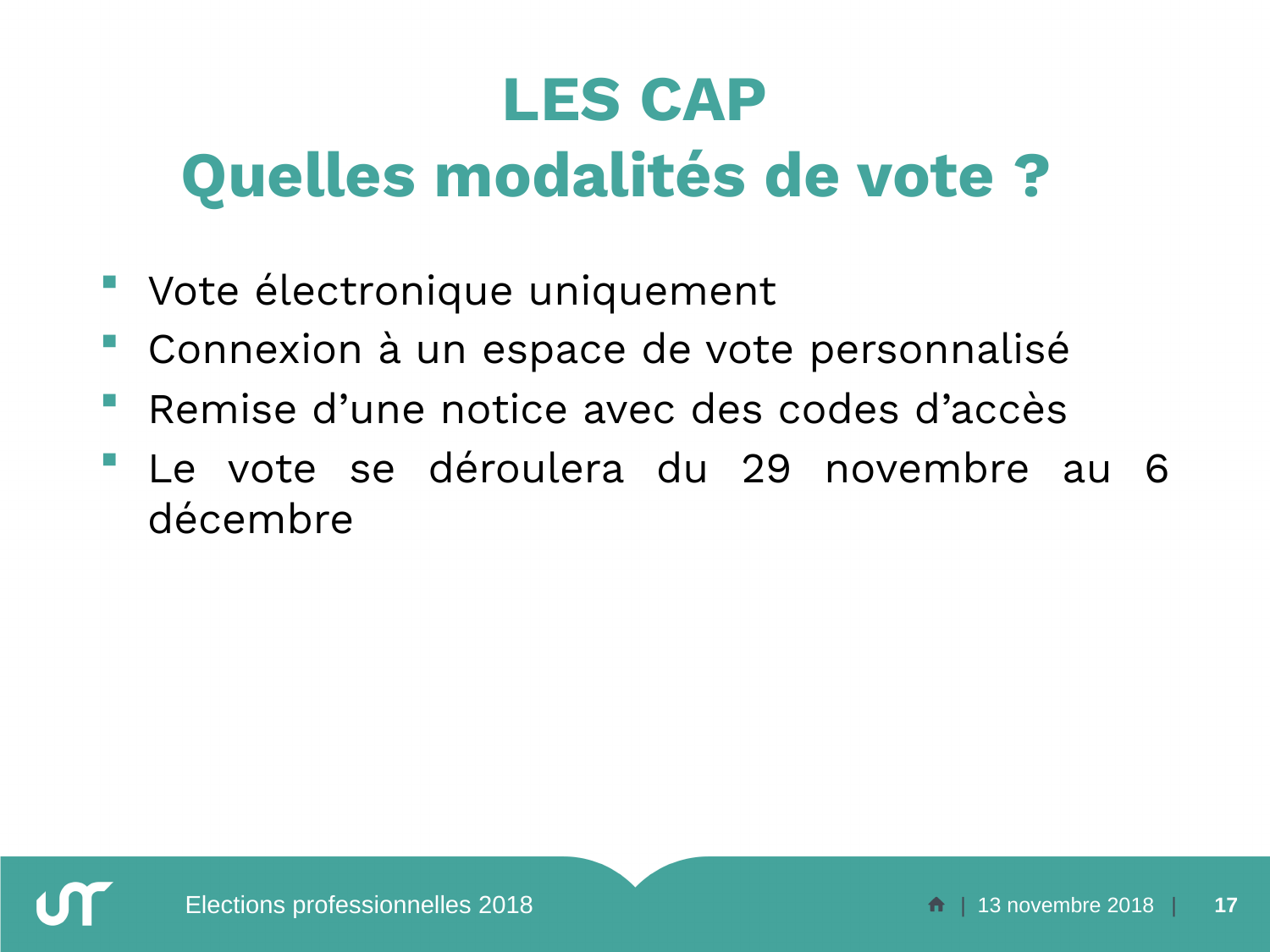

# LES CAP Quelles modalités de vote ?
Vote électronique uniquement
Connexion à un espace de vote personnalisé
Remise d’une notice avec des codes d’accès
Le vote se déroulera du 29 novembre au 6 décembre

Elections professionnelles 2018